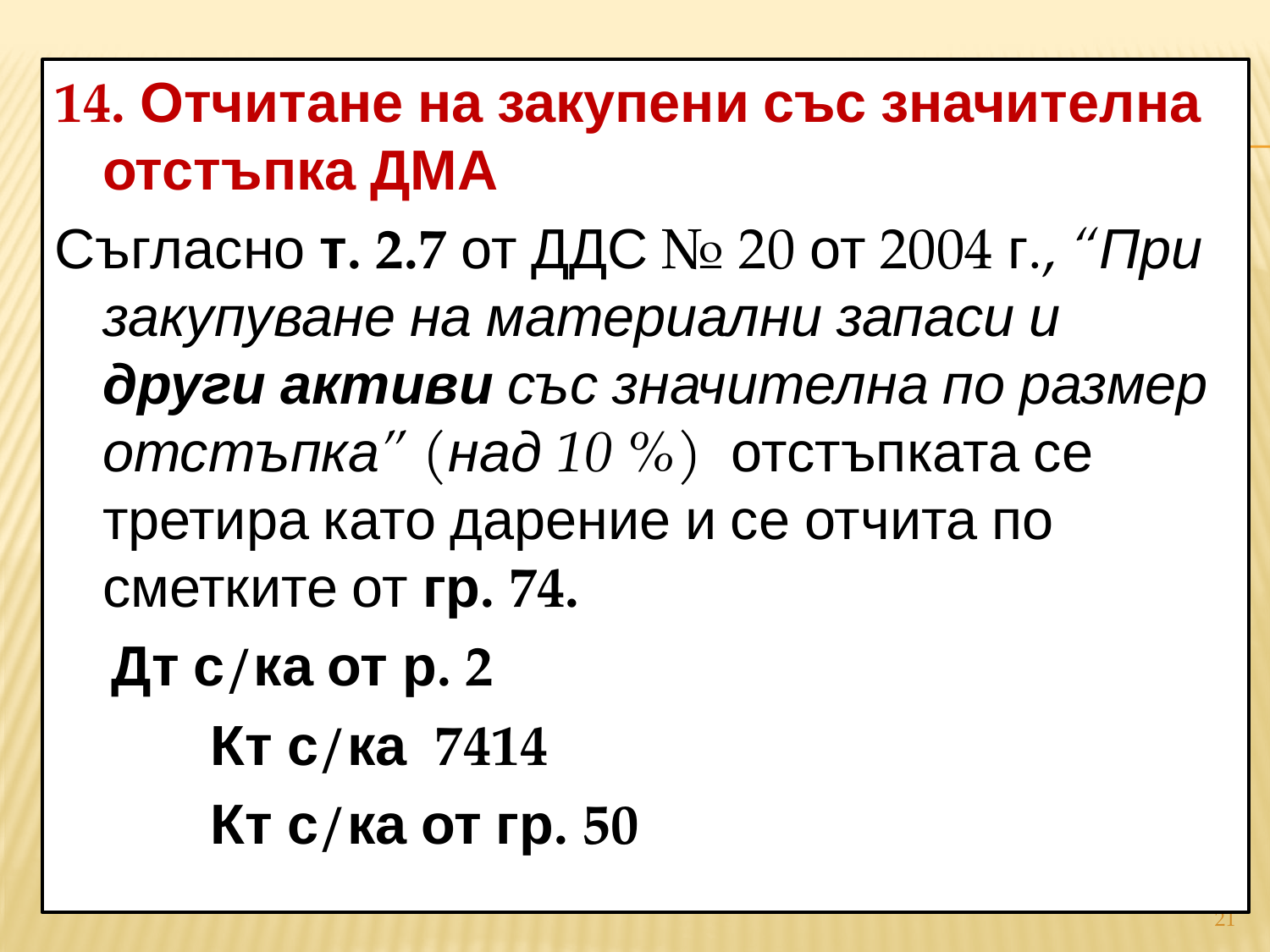

14. Отчитане на закупени със значителна отстъпка ДМА
Съгласно т. 2.7 от ДДС № 20 от 2004 г., “При закупуване на материални запаси и други активи със значителна по размер отстъпка” (над 10 %)  отстъпката се третира като дарение и се отчита по сметките от гр. 74.
    Дт с/ка от р. 2
           Кт с/ка  7414
           Кт с/ка от гр. 50

#
21